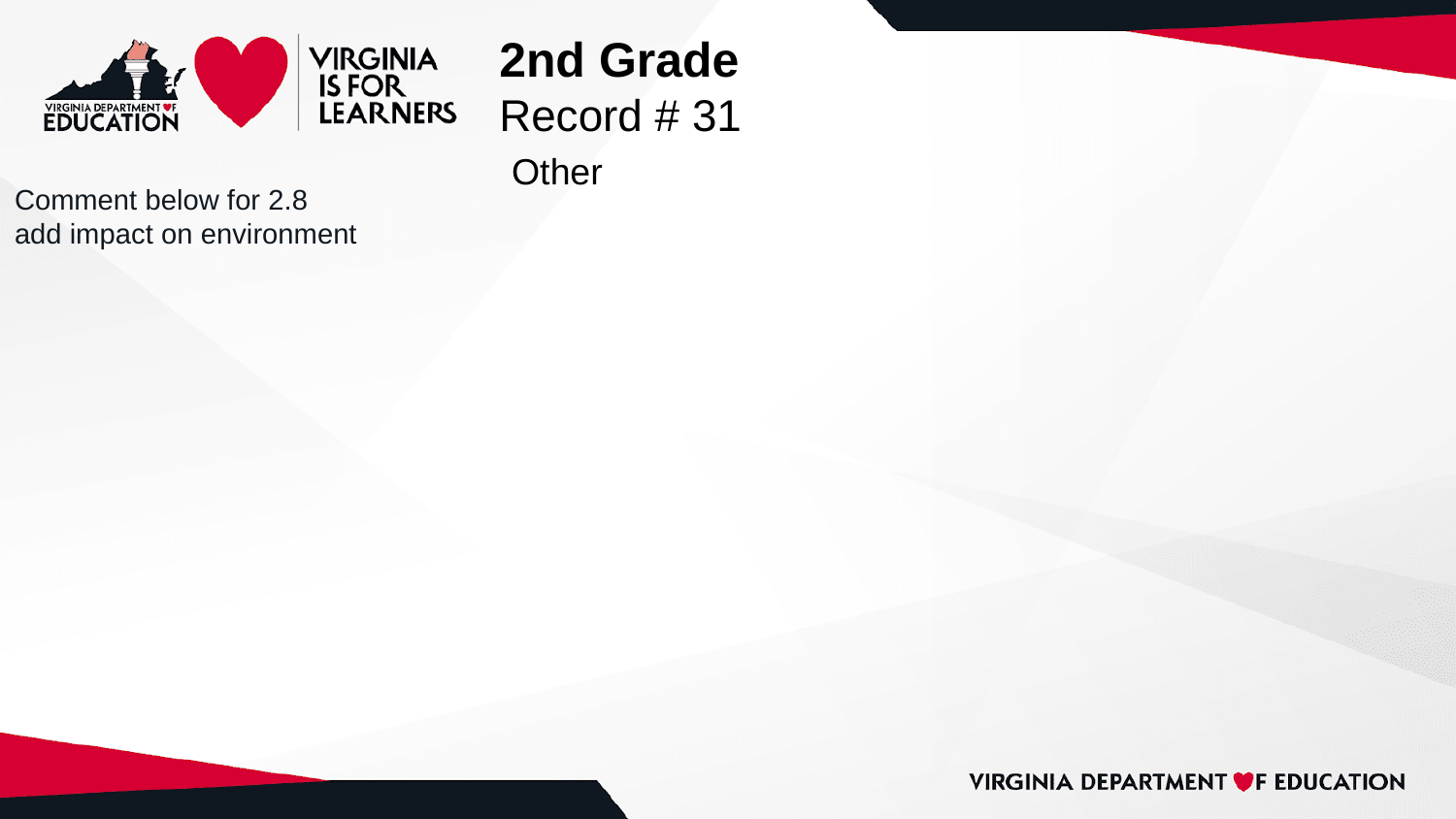

# 2nd Grade
Record # 31
 Other
Comment below for 2.8
add impact on environment